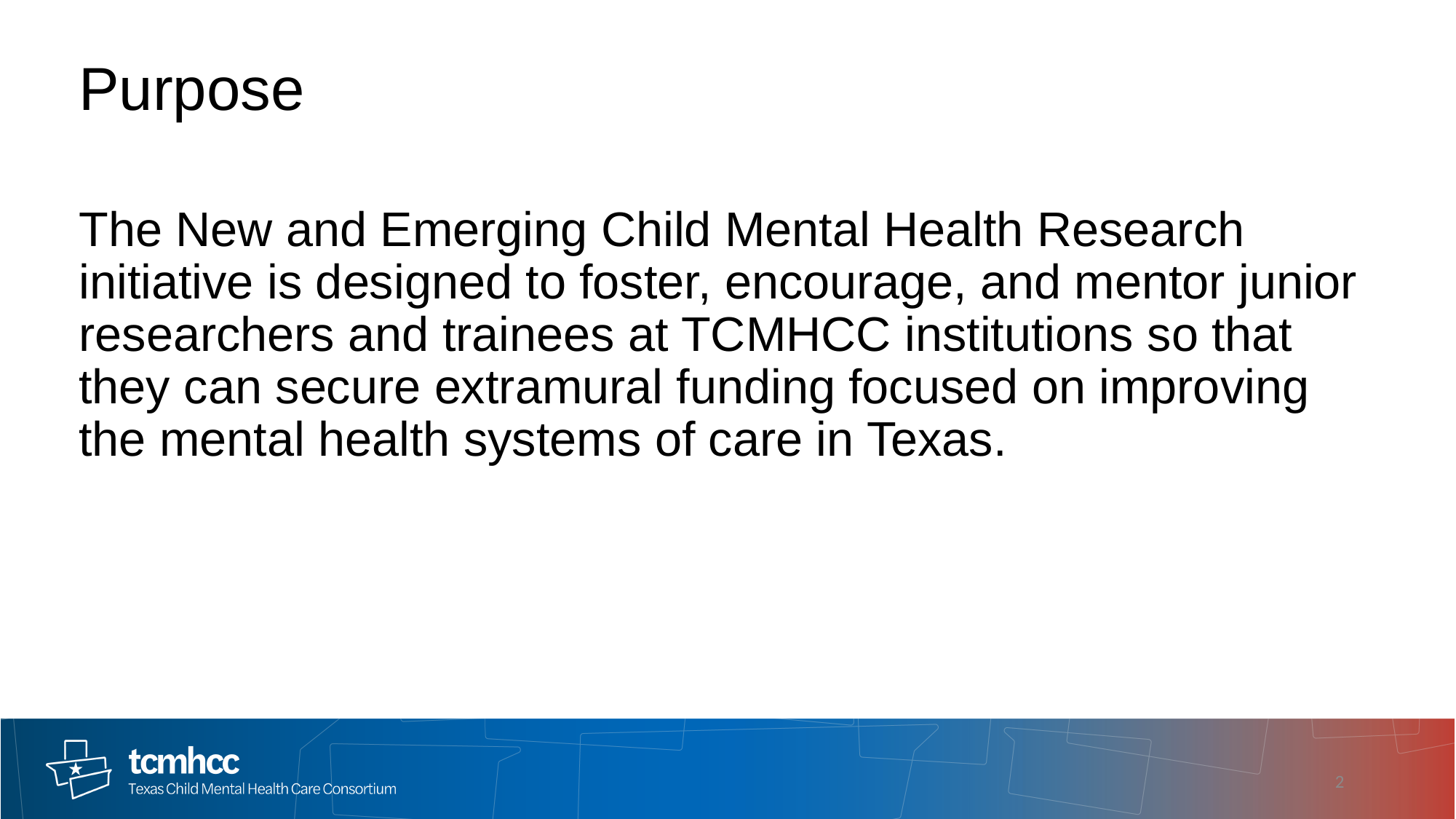

# Purpose
The New and Emerging Child Mental Health Research initiative is designed to foster, encourage, and mentor junior researchers and trainees at TCMHCC institutions so that they can secure extramural funding focused on improving the mental health systems of care in Texas.
2